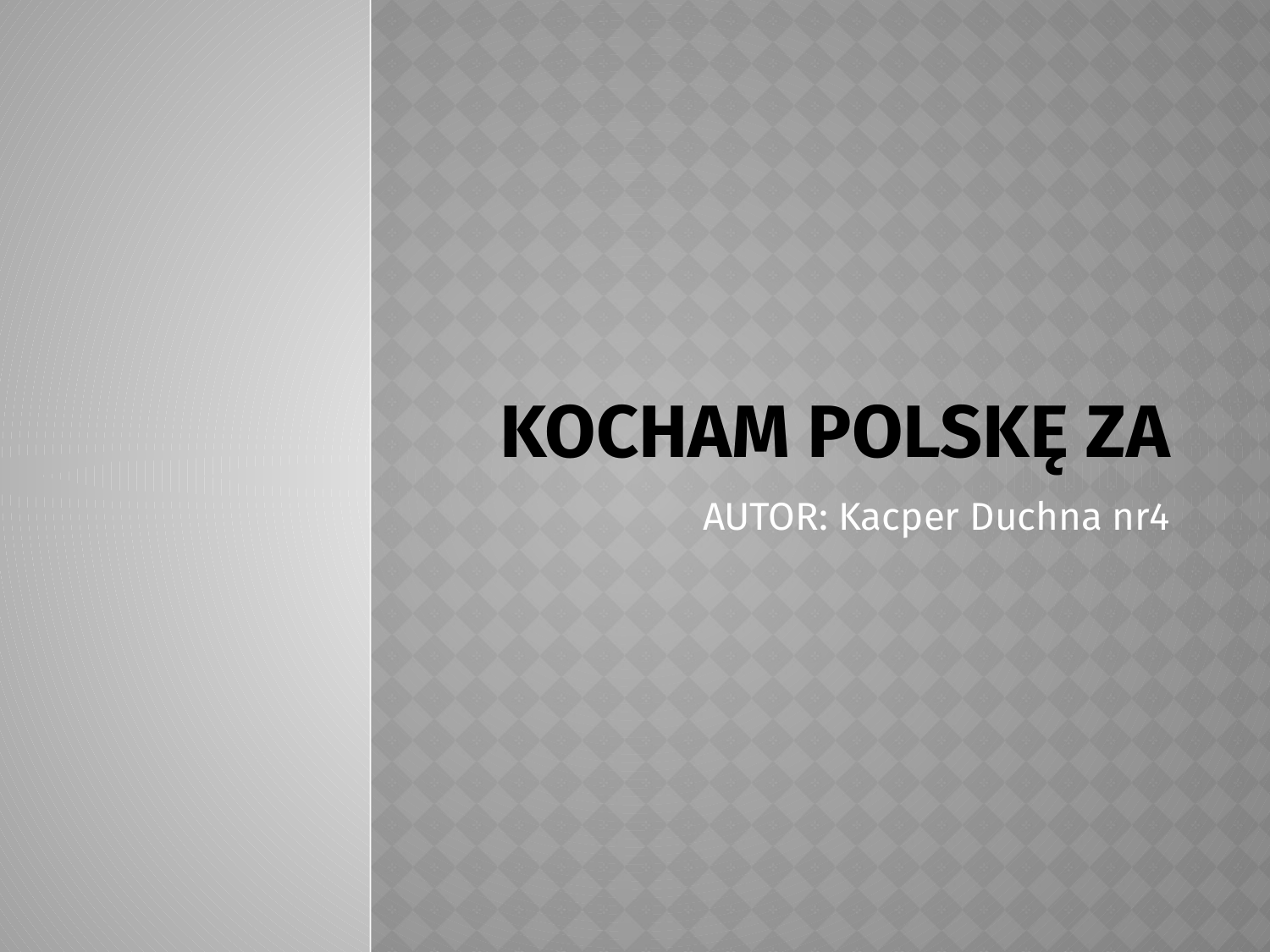

# KOCHAM POLSKĘ Za
AUTOR: Kacper Duchna nr4